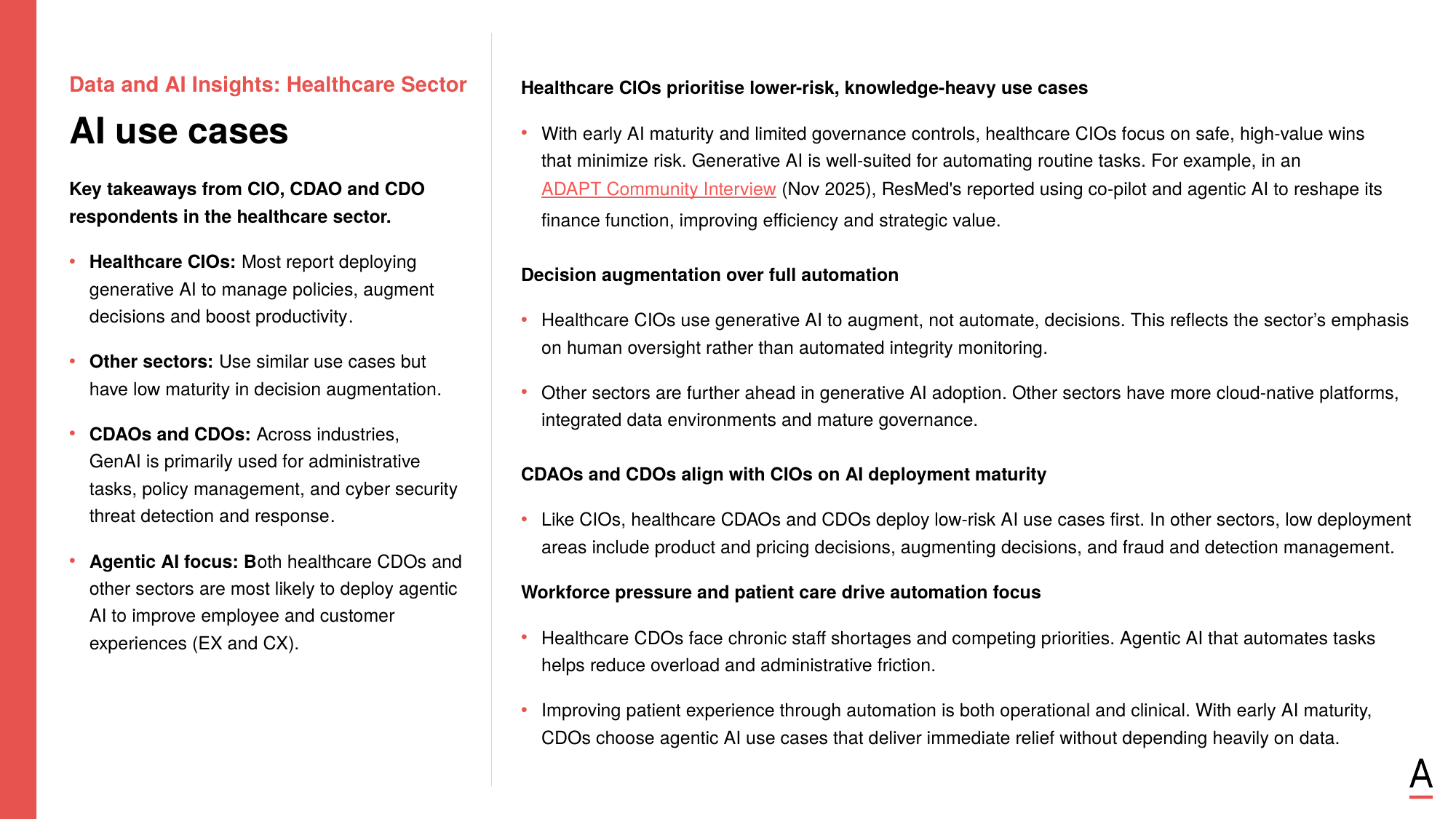

Data and AI Insights: Healthcare Sector
Healthcare CIOs prioritise lower-risk, knowledge-heavy use cases
With early AI maturity and limited governance controls, healthcare CIOs focus on safe, high-value wins
that minimize risk. Generative AI is well-suited for automating routine tasks. For example, in an ADAPT Community Interview (Nov 2025), ResMed's reported using co-pilot and agentic AI to reshape its finance function, improving efficiency and strategic value.
Decision augmentation over full automation
Healthcare CIOs use generative AI to augment, not automate, decisions. This reflects the sector’s emphasis on human oversight rather than automated integrity monitoring.
Other sectors are further ahead in generative AI adoption. Other sectors have more cloud-native platforms, integrated data environments and mature governance.
CDAOs and CDOs align with CIOs on AI deployment maturity
Like CIOs, healthcare CDAOs and CDOs deploy low-risk AI use cases first. In other sectors, low deployment areas include product and pricing decisions, augmenting decisions, and fraud and detection management.
Workforce pressure and patient care drive automation focus
Healthcare CDOs face chronic staff shortages and competing priorities. Agentic AI that automates tasks helps reduce overload and administrative friction.
Improving patient experience through automation is both operational and clinical. With early AI maturity, CDOs choose agentic AI use cases that deliver immediate relief without depending heavily on data.
AI use cases
Key takeaways from CIO, CDAO and CDO respondents in the healthcare sector.
Healthcare CIOs: Most report deploying generative AI to manage policies, augment decisions and boost productivity.
Other sectors: Use similar use cases but have low maturity in decision augmentation.
CDAOs and CDOs: Across industries,
GenAI is primarily used for administrative tasks, policy management, and cyber security threat detection and response.
Agentic AI focus: Both healthcare CDOs and other sectors are most likely to deploy agentic AI to improve employee and customer experiences (EX and CX).